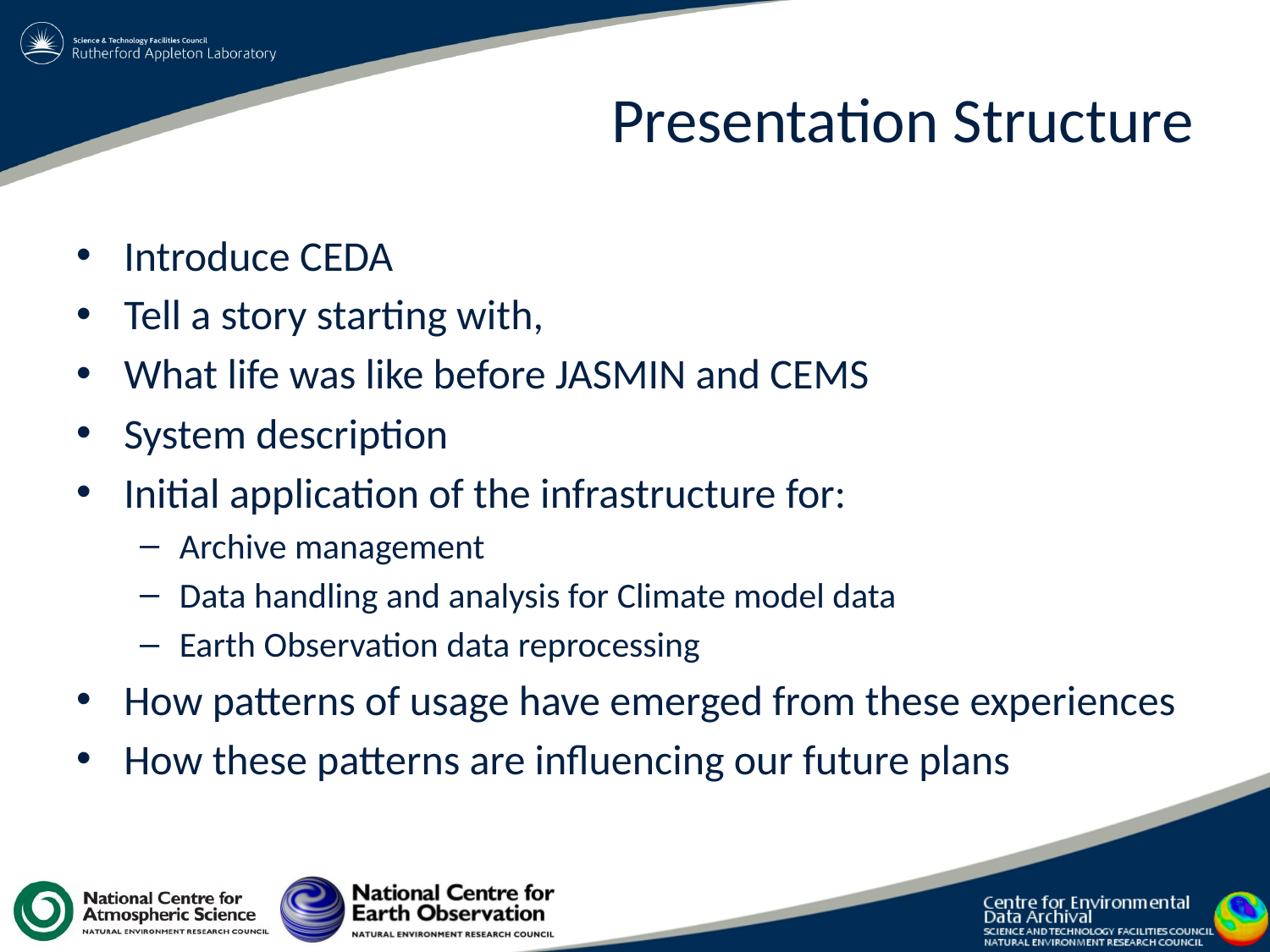

# Presentation Structure
Introduce CEDA
Tell a story starting with,
What life was like before JASMIN and CEMS
System description
Initial application of the infrastructure for:
Archive management
Data handling and analysis for Climate model data
Earth Observation data reprocessing
How patterns of usage have emerged from these experiences
How these patterns are influencing our future plans